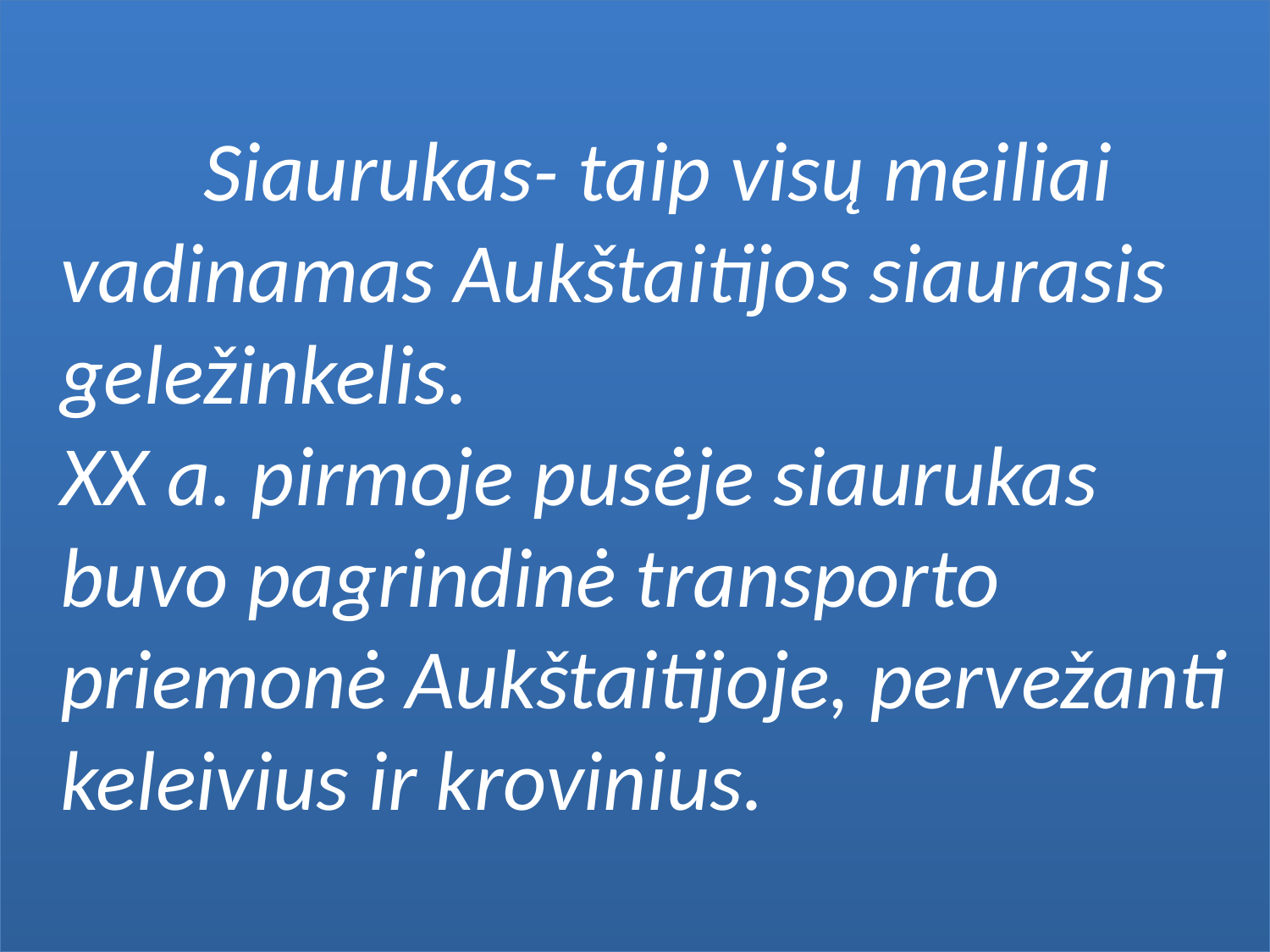

Siaurukas- taip visų meiliai vadinamas Aukštaitijos siaurasis geležinkelis.                	                	XX a. pirmoje pusėje siaurukas buvo pagrindinė transporto priemonė Aukštaitijoje, pervežanti keleivius ir krovinius.